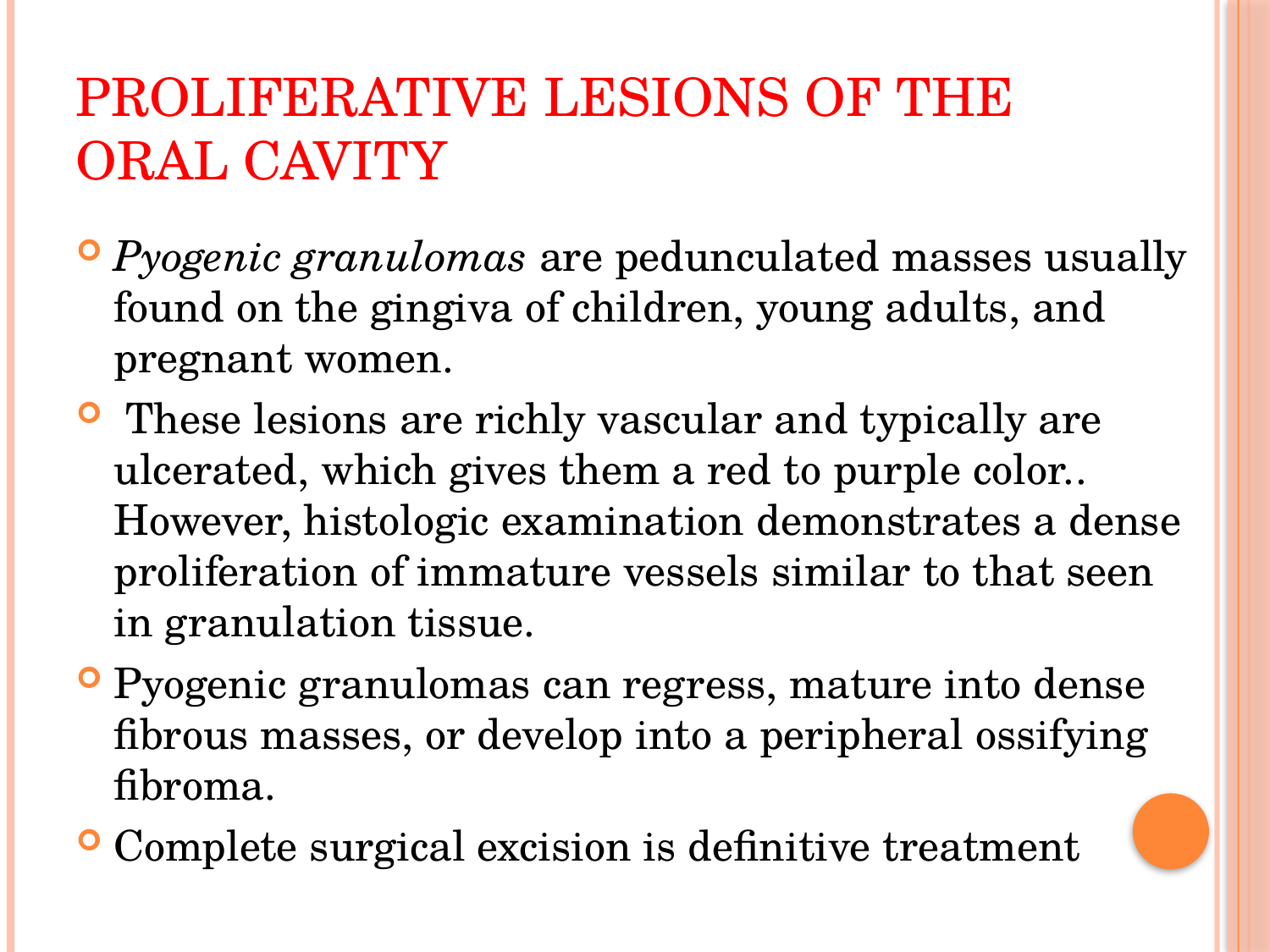

# PROLIFERATIVE LESIONS OF THE ORAL CAVITY
Pyogenic granulomas are pedunculated masses usually found on the gingiva of children, young adults, and pregnant women.
 These lesions are richly vascular and typically are ulcerated, which gives them a red to purple color.. However, histologic examination demonstrates a dense proliferation of immature vessels similar to that seen in granulation tissue.
Pyogenic granulomas can regress, mature into dense fibrous masses, or develop into a peripheral ossifying fibroma.
Complete surgical excision is definitive treatment